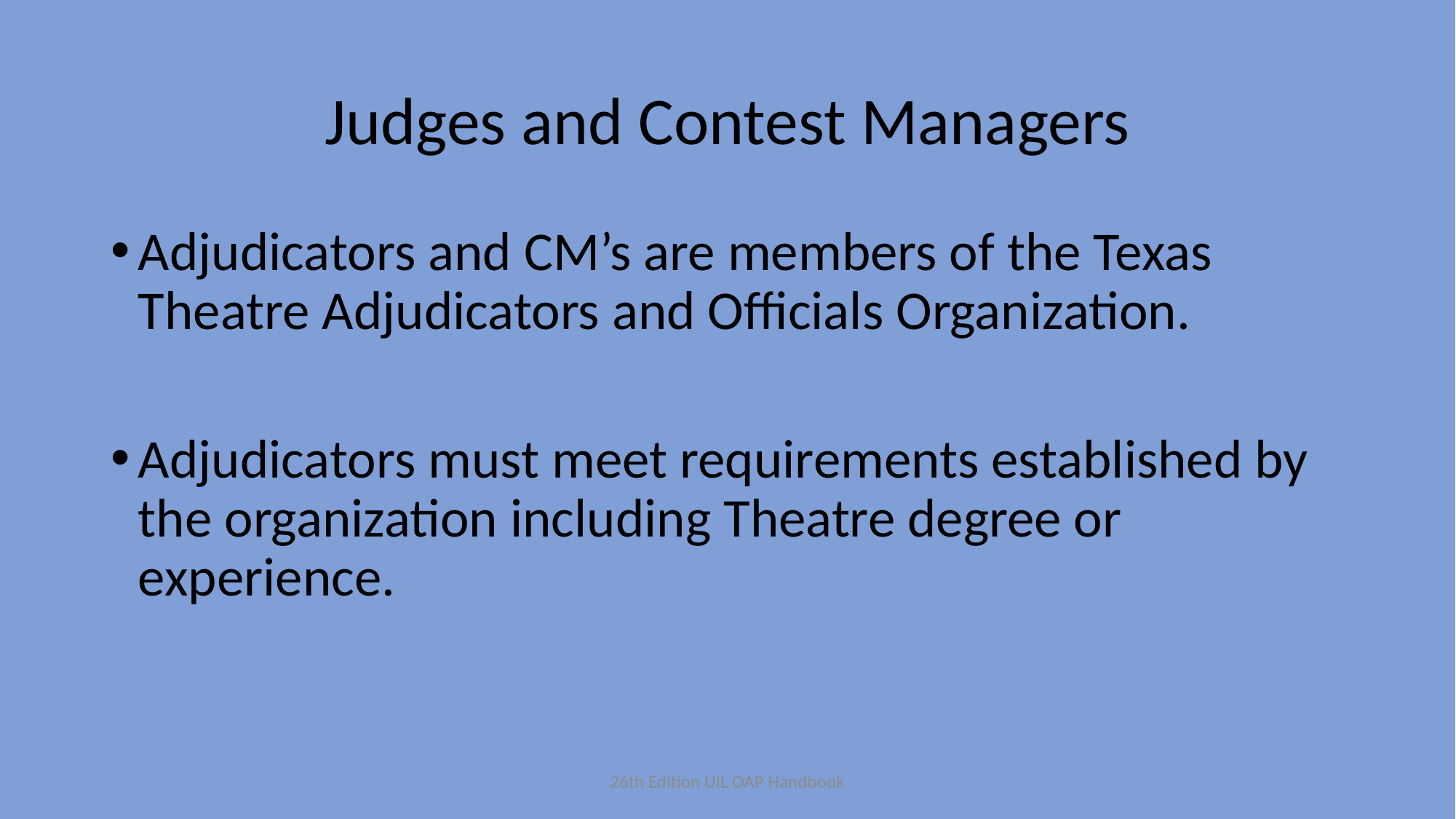

# Judges and Contest Managers
Adjudicators and CM’s are members of the Texas Theatre Adjudicators and Officials Organization.

Adjudicators must meet requirements established by the organization including Theatre degree or experience.

26th Edition UIL OAP Handbook